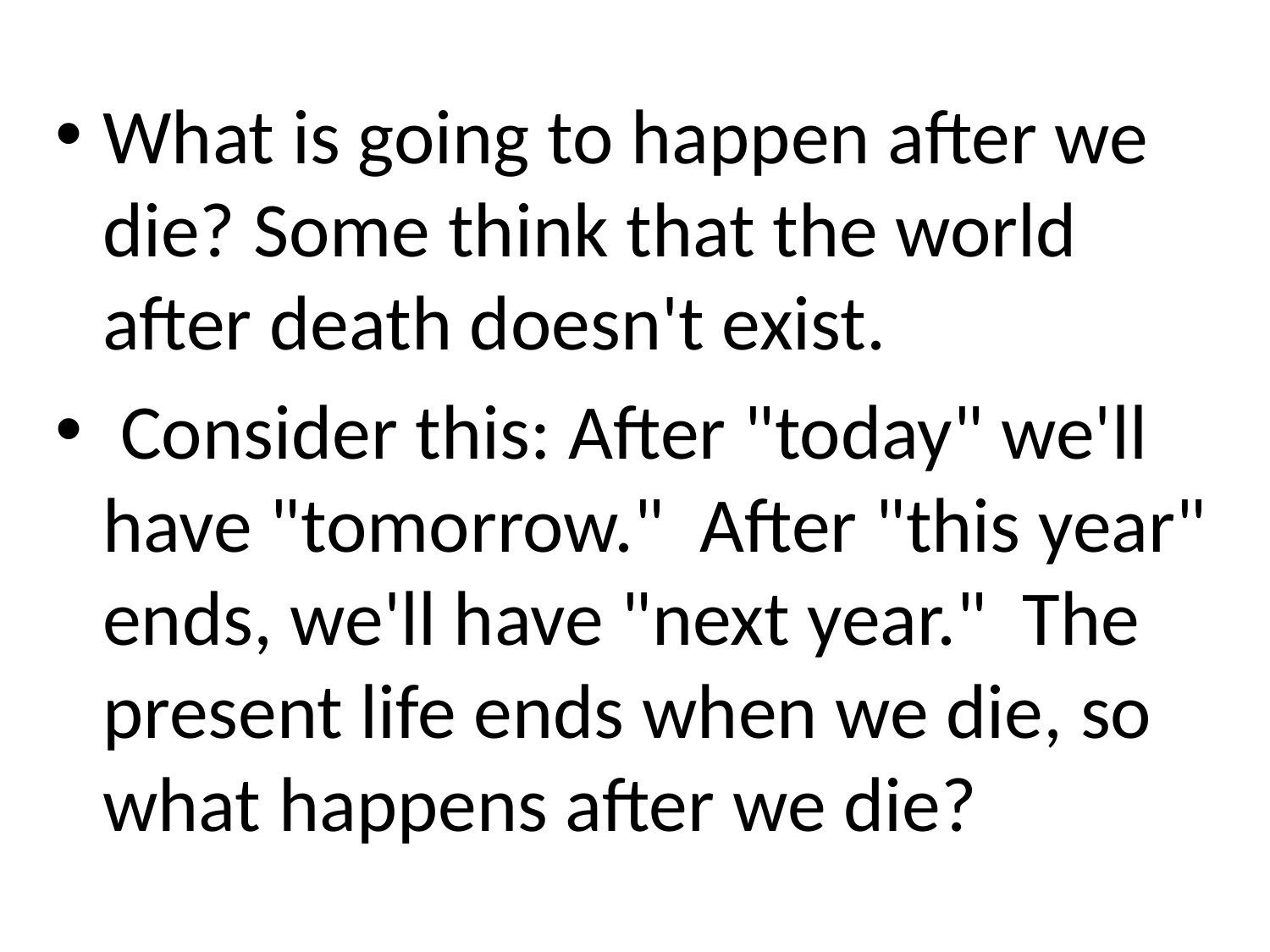

What is going to happen after we die? Some think that the world after death doesn't exist.
 Consider this: After "today" we'll have "tomorrow."  After "this year" ends, we'll have "next year."  The present life ends when we die, so what happens after we die?